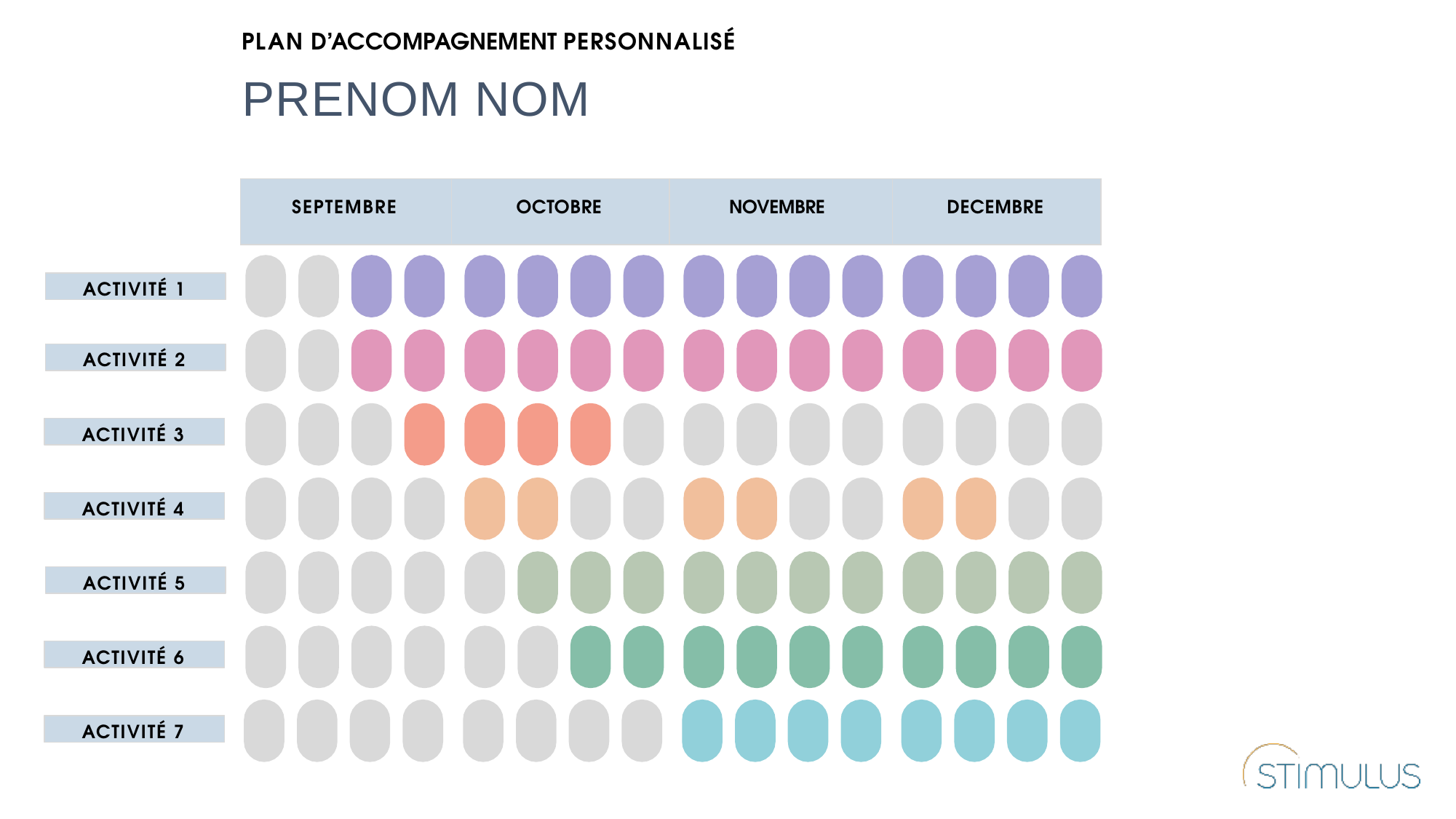

PLAN D’ACCOMPAGNEMENT PERSONNALISÉ
PRENOM NOM
| SEPTEMBRE | OCTOBRE | NOVEMBRE | DECEMBRE |
| --- | --- | --- | --- |

ACTIVITÉ 1
ACTIVITÉ 2

ACTIVITÉ 3

ACTIVITÉ 4

ACTIVITÉ 5

ACTIVITÉ 6

ACTIVITÉ 7